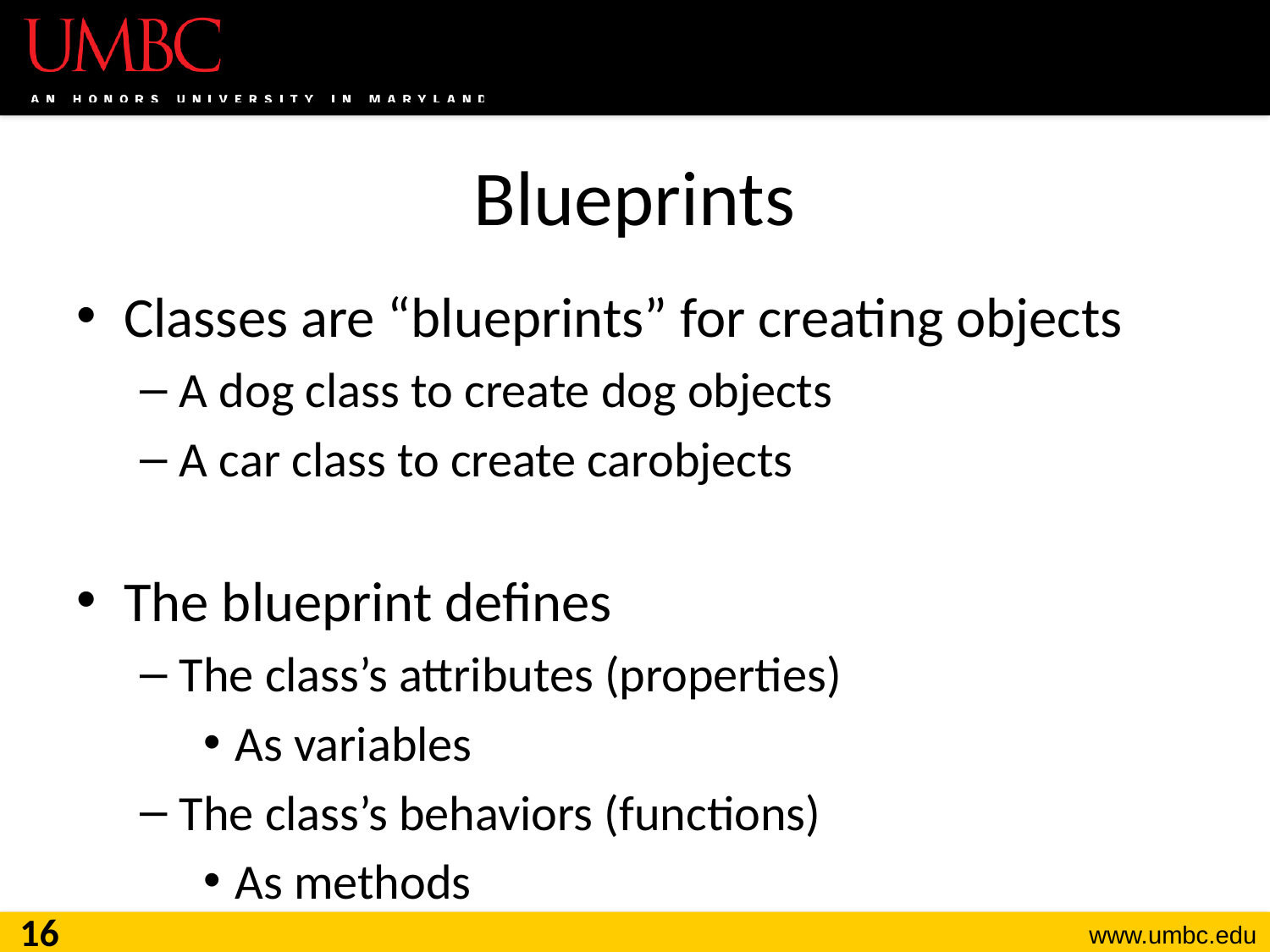

# Blueprints
Classes are “blueprints” for creating objects
A dog class to create dog objects
A car class to create carobjects

The blueprint defines
The class’s attributes (properties)
As variables
The class’s behaviors (functions)
As methods

16